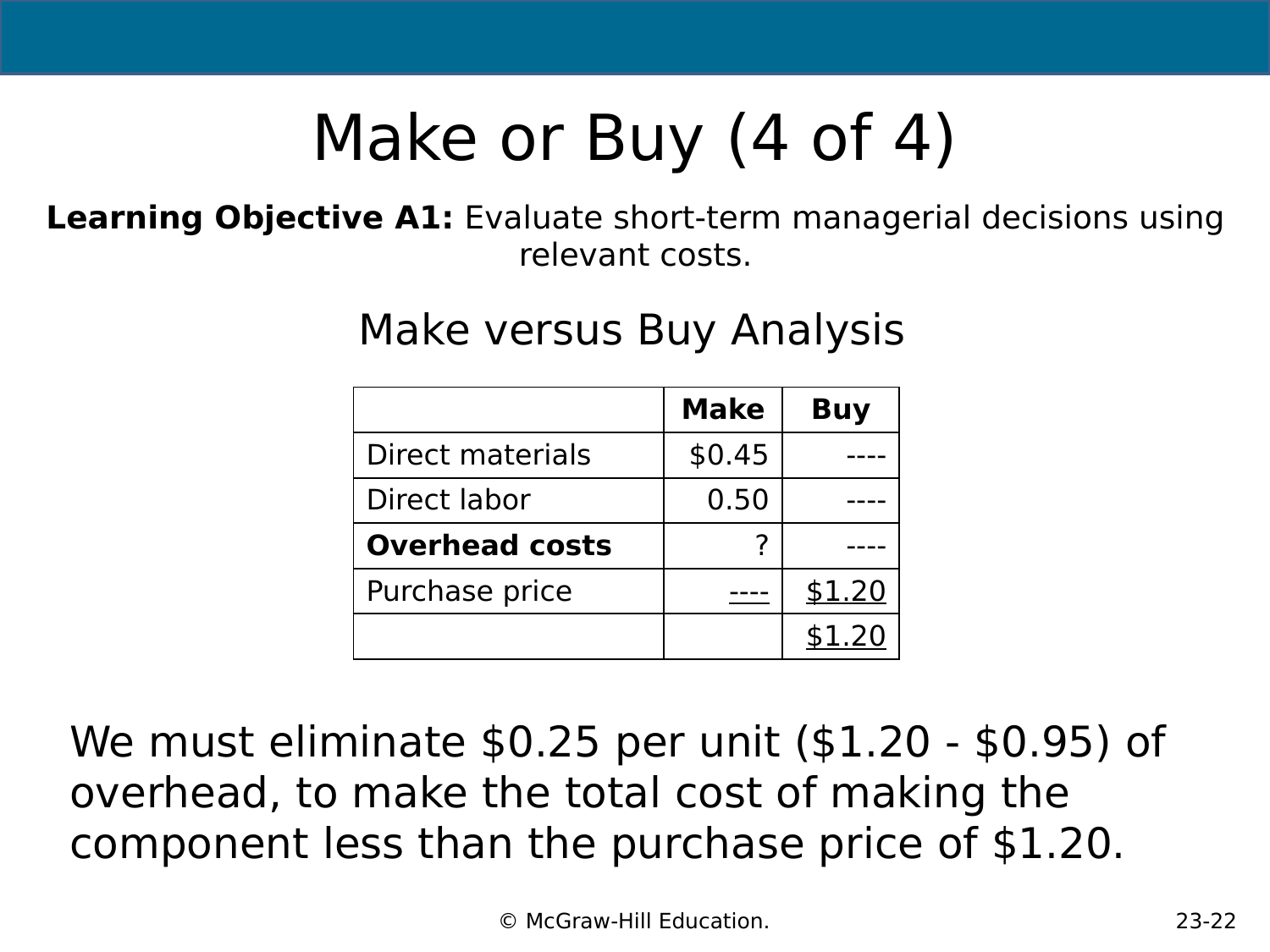

# Make or Buy (4 of 4)
Learning Objective A1: Evaluate short-term managerial decisions using relevant costs.
Make versus Buy Analysis
|  | Make | Buy |
| --- | --- | --- |
| Direct materials | $0.45 | ---- |
| Direct labor | 0.50 | ---- |
| Overhead costs | ? | ---- |
| Purchase price | ---- | $1.20 |
|  |  | $1.20 |
We must eliminate $0.25 per unit ($1.20 - $0.95) of overhead, to make the total cost of making the component less than the purchase price of $1.20.